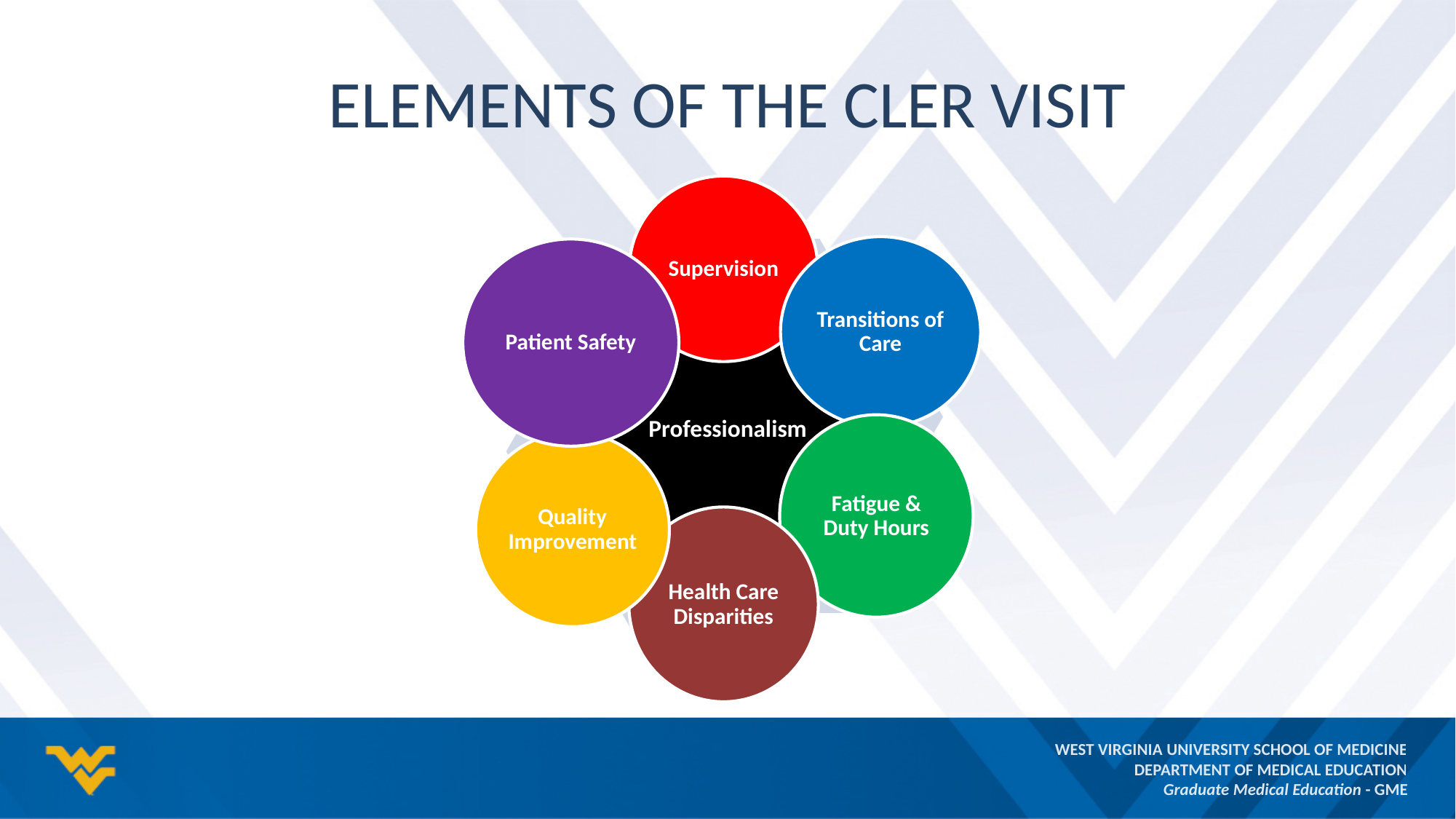

# Elements of the CLER Visit
Professionalism
Supervision
Transitions of Care
Fatigue & Duty Hours
Health Care Disparities
Quality Improvement
Patient Safety